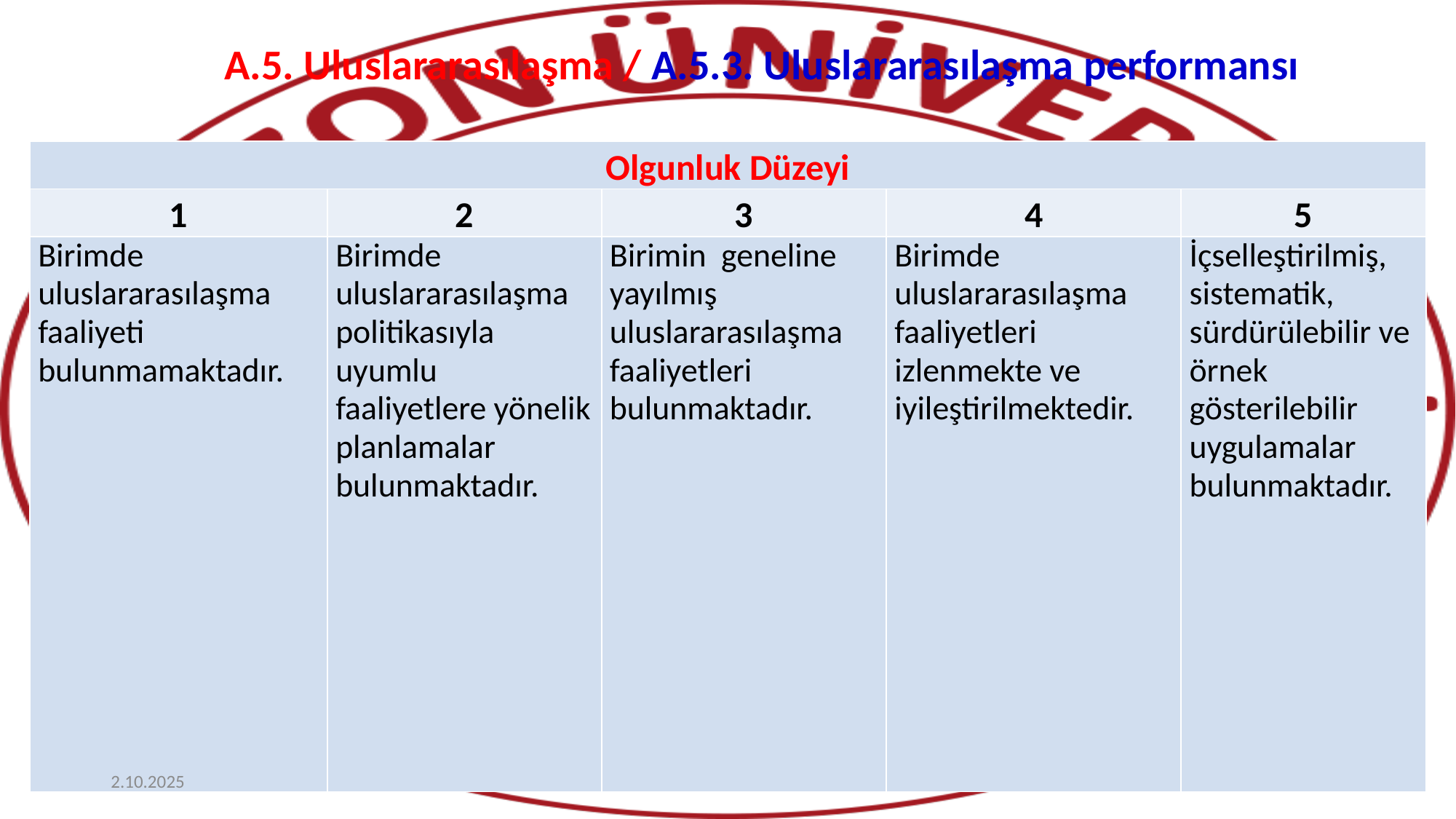

# A.5. Uluslararasılaşma / A.5.3. Uluslararasılaşma performansı
| Olgunluk Düzeyi |  |  |  |  |
| --- | --- | --- | --- | --- |
| 1 | 2 | 3 | 4 | 5 |
| Birimde uluslararasılaşma faaliyeti bulunmamaktadır. | Birimde uluslararasılaşma politikasıyla uyumlu faaliyetlere yönelik planlamalar bulunmaktadır. | Birimin geneline yayılmış uluslararasılaşma faaliyetleri bulunmaktadır. | Birimde uluslararasılaşma faaliyetleri izlenmekte ve iyileştirilmektedir. | İçselleştirilmiş, sistematik, sürdürülebilir ve örnek gösterilebilir uygulamalar bulunmaktadır. |
2.10.2025
KALİTE KOORDİNATÖRLÜĞÜ
116